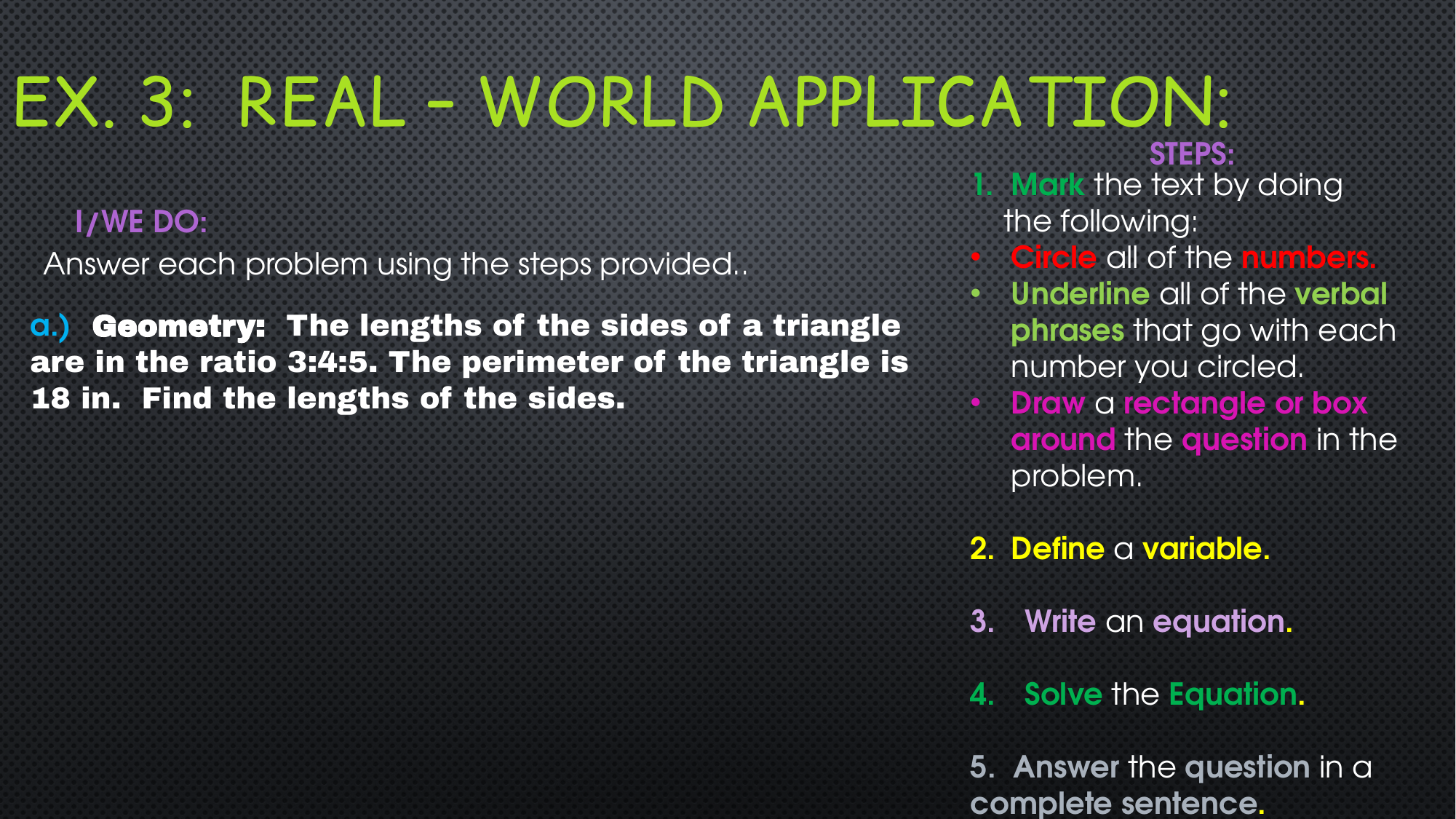

# EX. 3:  Real – world application:
STEPS:
Mark the text by doing
    the following:
Circle all of the numbers.
Underline all of the verbal phrases that go with each number you circled.
Draw a rectangle or box around the question in the problem.

Define a variable.

Write an equation.

Solve the Equation.

5.  Answer the question in a complete sentence.
I/WE DO:
Answer each problem using the steps provided..
a.)  Geometry:  The lengths of the sides of a triangle are in the ratio 3:4:5. The perimeter of the triangle is 18 in.  Find the lengths of the sides.